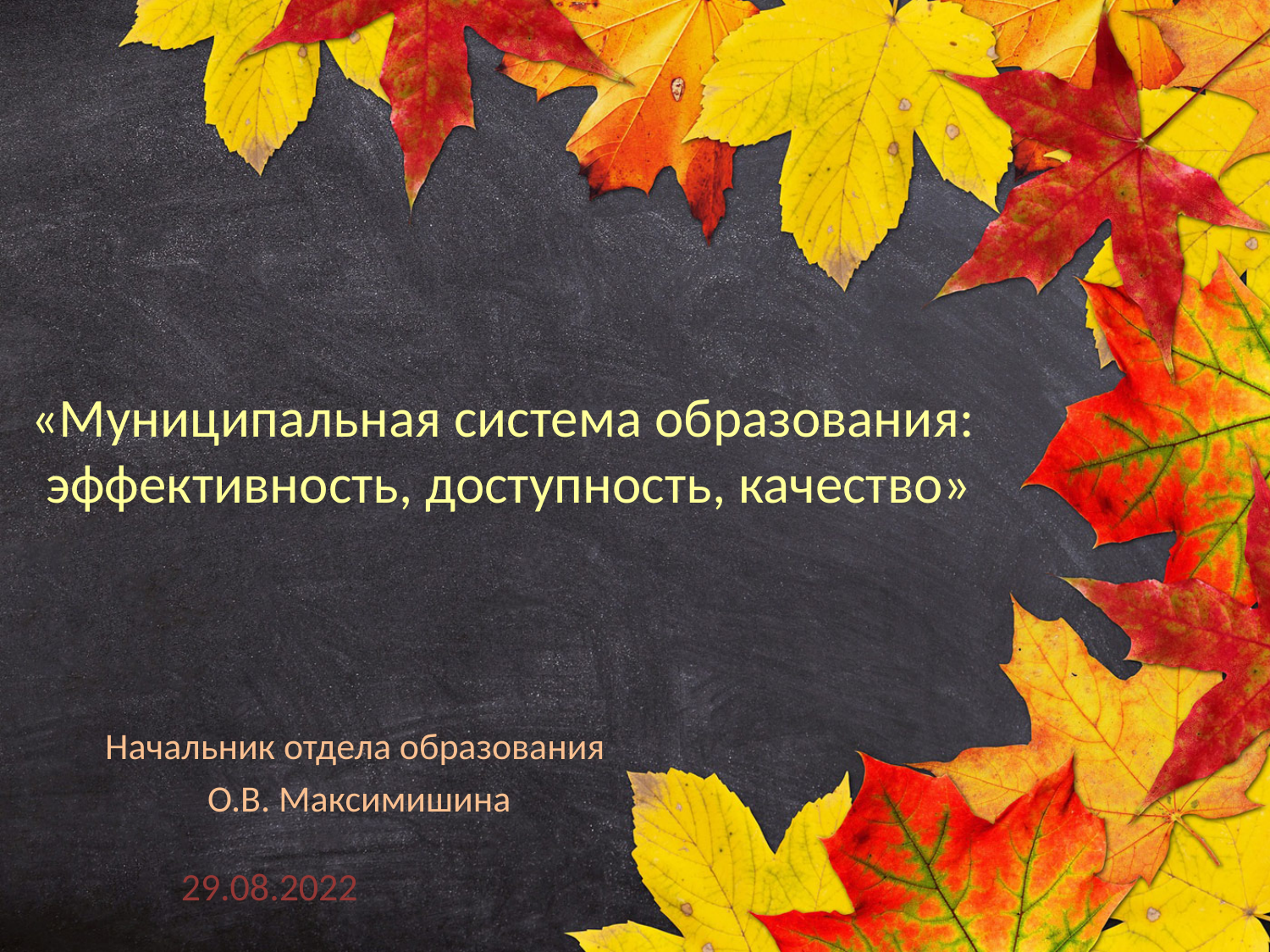

# «Муниципальная система образования: эффективность, доступность, качество»
Начальник отдела образования
О.В. Максимишина
29.08.2022